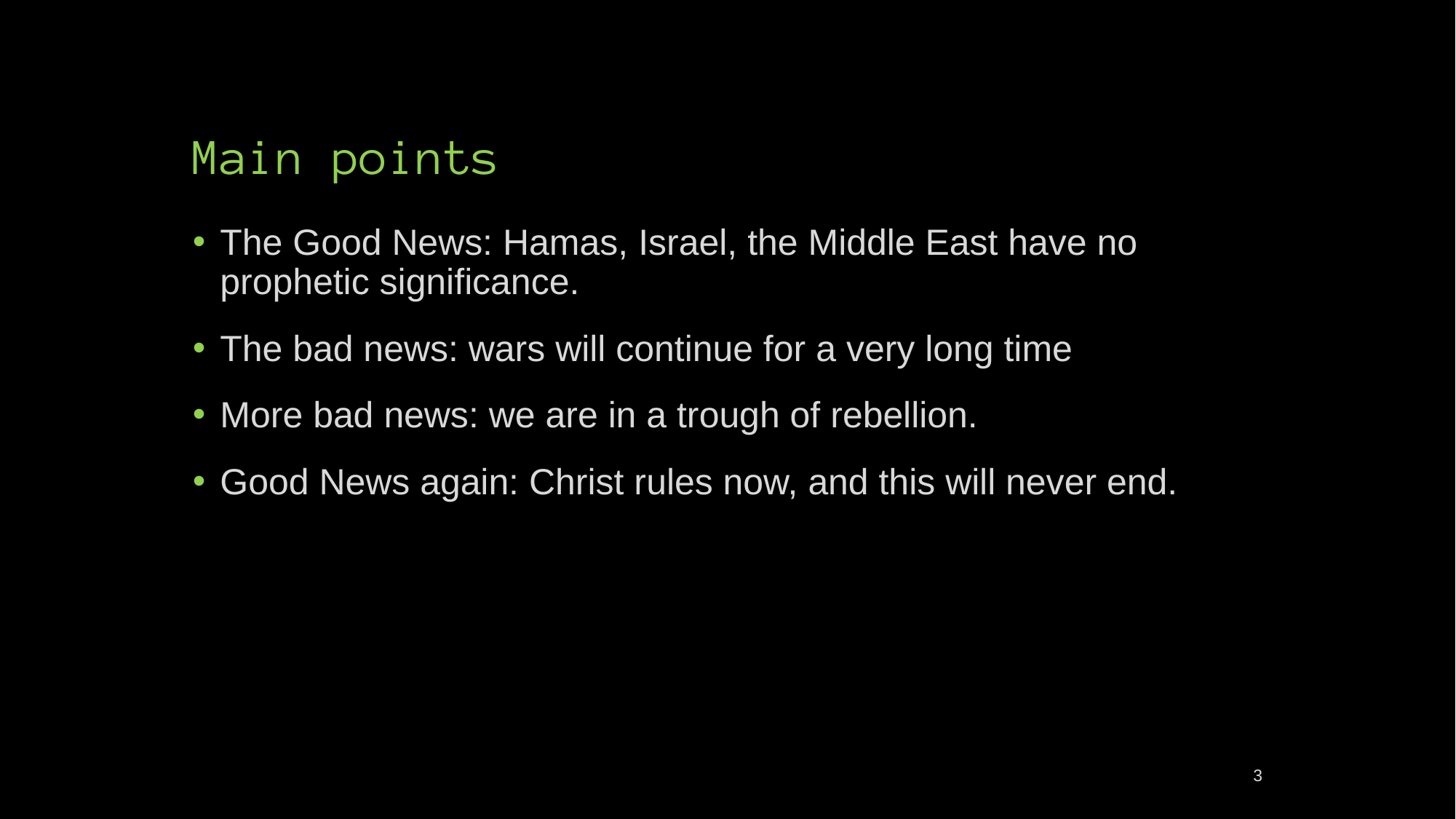

# Main points
The Good News: Hamas, Israel, the Middle East have no prophetic significance.
The bad news: wars will continue for a very long time
More bad news: we are in a trough of rebellion.
Good News again: Christ rules now, and this will never end.
3